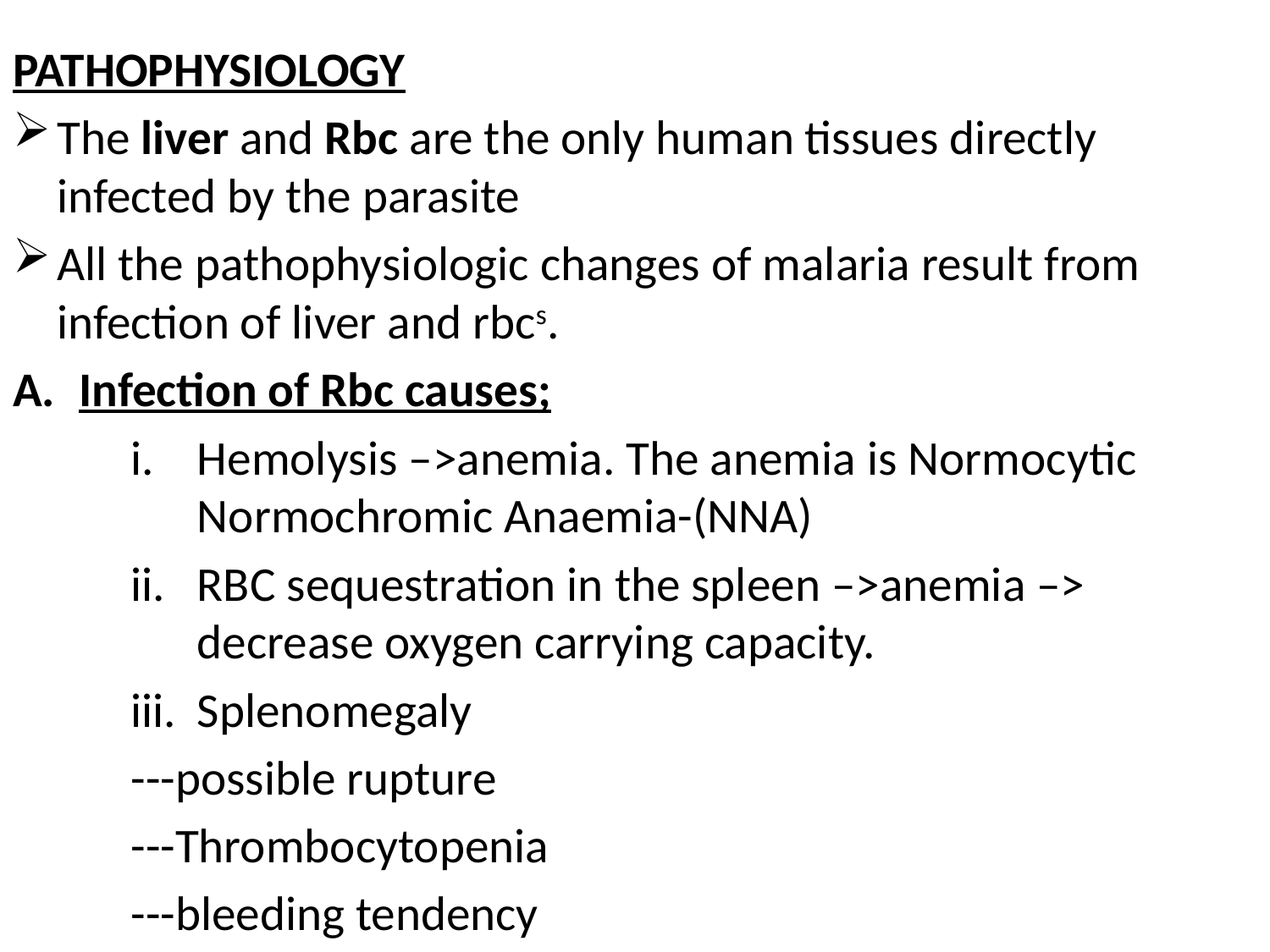

#
PATHOPHYSIOLOGY
The liver and Rbc are the only human tissues directly infected by the parasite
All the pathophysiologic changes of malaria result from infection of liver and rbcs.
Infection of Rbc causes;
Hemolysis –>anemia. The anemia is Normocytic Normochromic Anaemia-(NNA)
RBC sequestration in the spleen –>anemia –> decrease oxygen carrying capacity.
Splenomegaly
---possible rupture
---Thrombocytopenia
---bleeding tendency